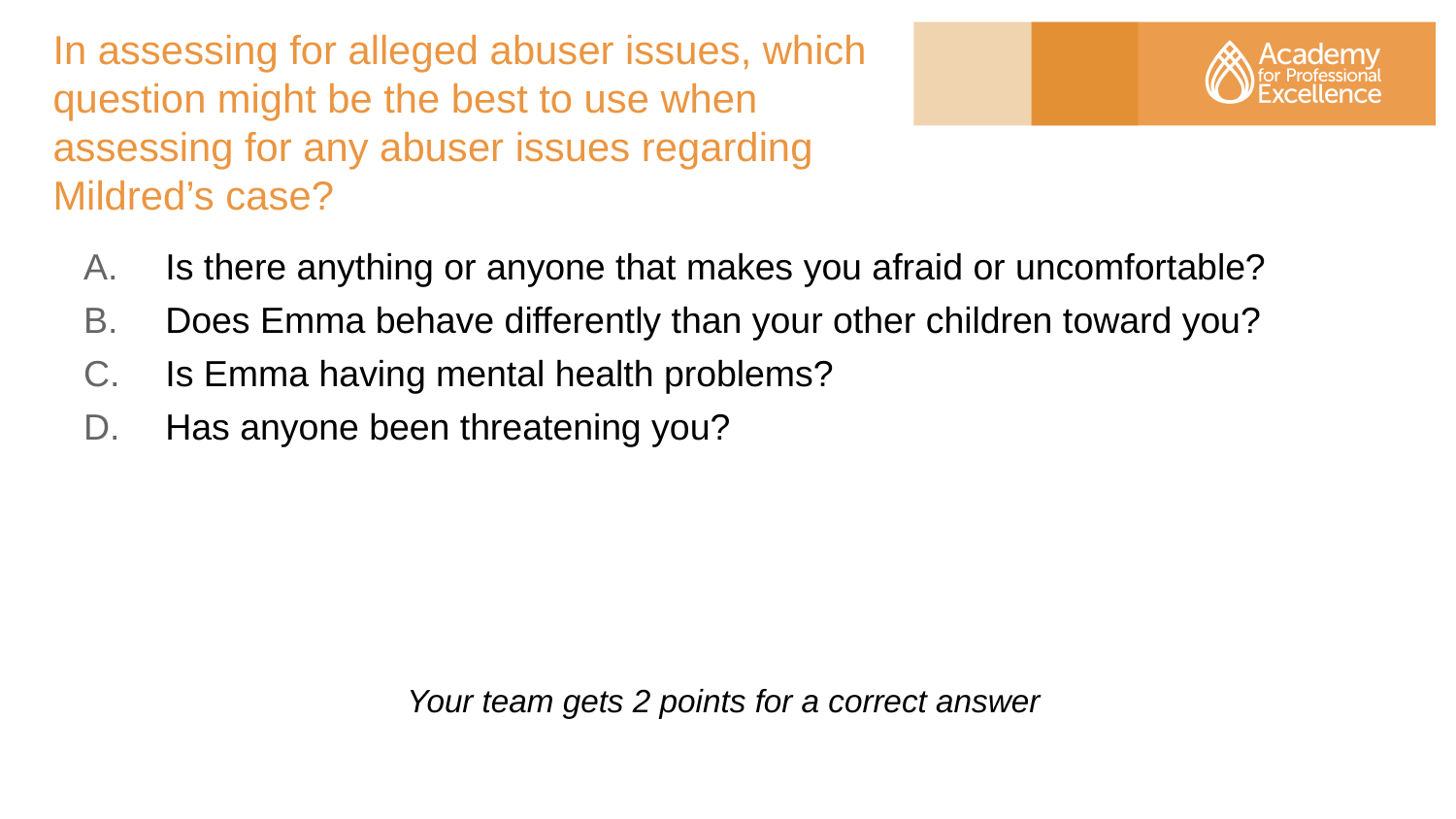

# In assessing for alleged abuser issues, which question might be the best to use when assessing for any abuser issues regarding Mildred’s case?
Is there anything or anyone that makes you afraid or uncomfortable?
Does Emma behave differently than your other children toward you?
Is Emma having mental health problems?
Has anyone been threatening you?

Your team gets 2 points for a correct answer